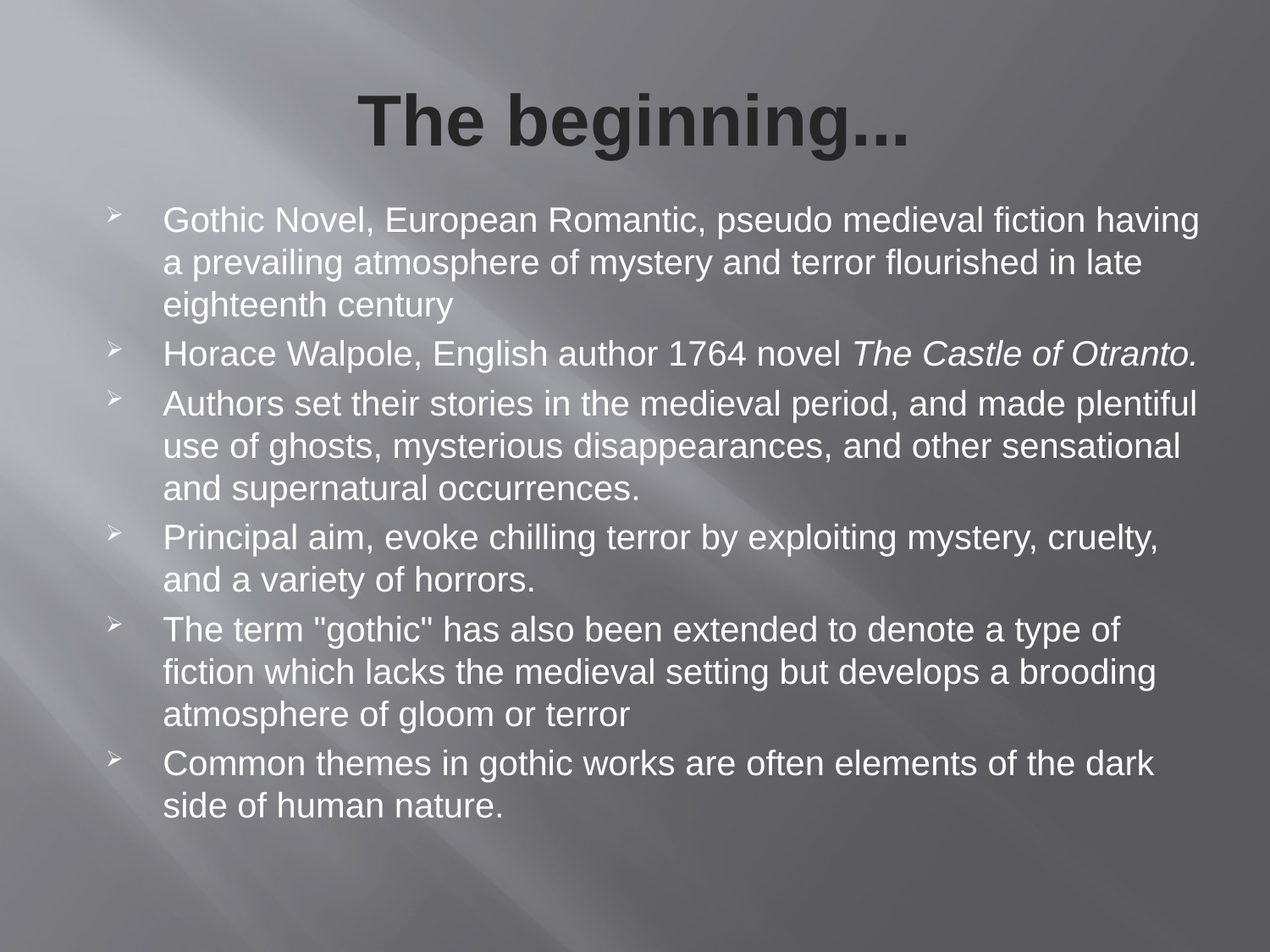

# The beginning...
Gothic Novel, European Romantic, pseudo medieval fiction having a prevailing atmosphere of mystery and terror flourished in late eighteenth century
Horace Walpole, English author 1764 novel The Castle of Otranto.
Authors set their stories in the medieval period, and made plentiful use of ghosts, mysterious disappearances, and other sensational and supernatural occurrences.
Principal aim, evoke chilling terror by exploiting mystery, cruelty, and a variety of horrors.
The term "gothic" has also been extended to denote a type of fiction which lacks the medieval setting but develops a brooding atmosphere of gloom or terror
Common themes in gothic works are often elements of the dark side of human nature.